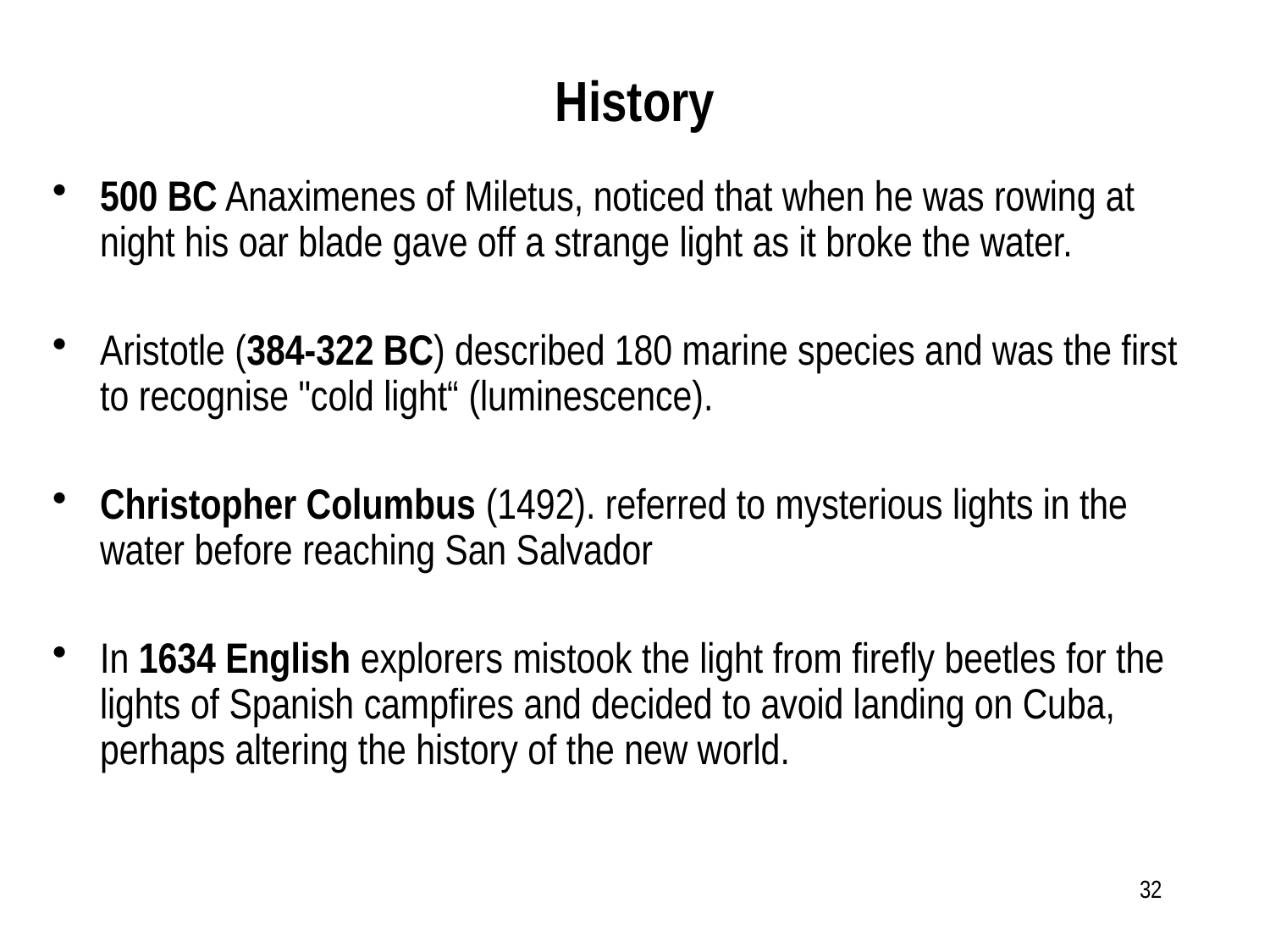

# History
500 BC Anaximenes of Miletus, noticed that when he was rowing at night his oar blade gave off a strange light as it broke the water.

Aristotle (384-322 BC) described 180 marine species and was the first to recognise "cold light“ (luminescence).

Christopher Columbus (1492). referred to mysterious lights in the water before reaching San Salvador

In 1634 English explorers mistook the light from firefly beetles for the lights of Spanish campfires and decided to avoid landing on Cuba, perhaps altering the history of the new world.
32